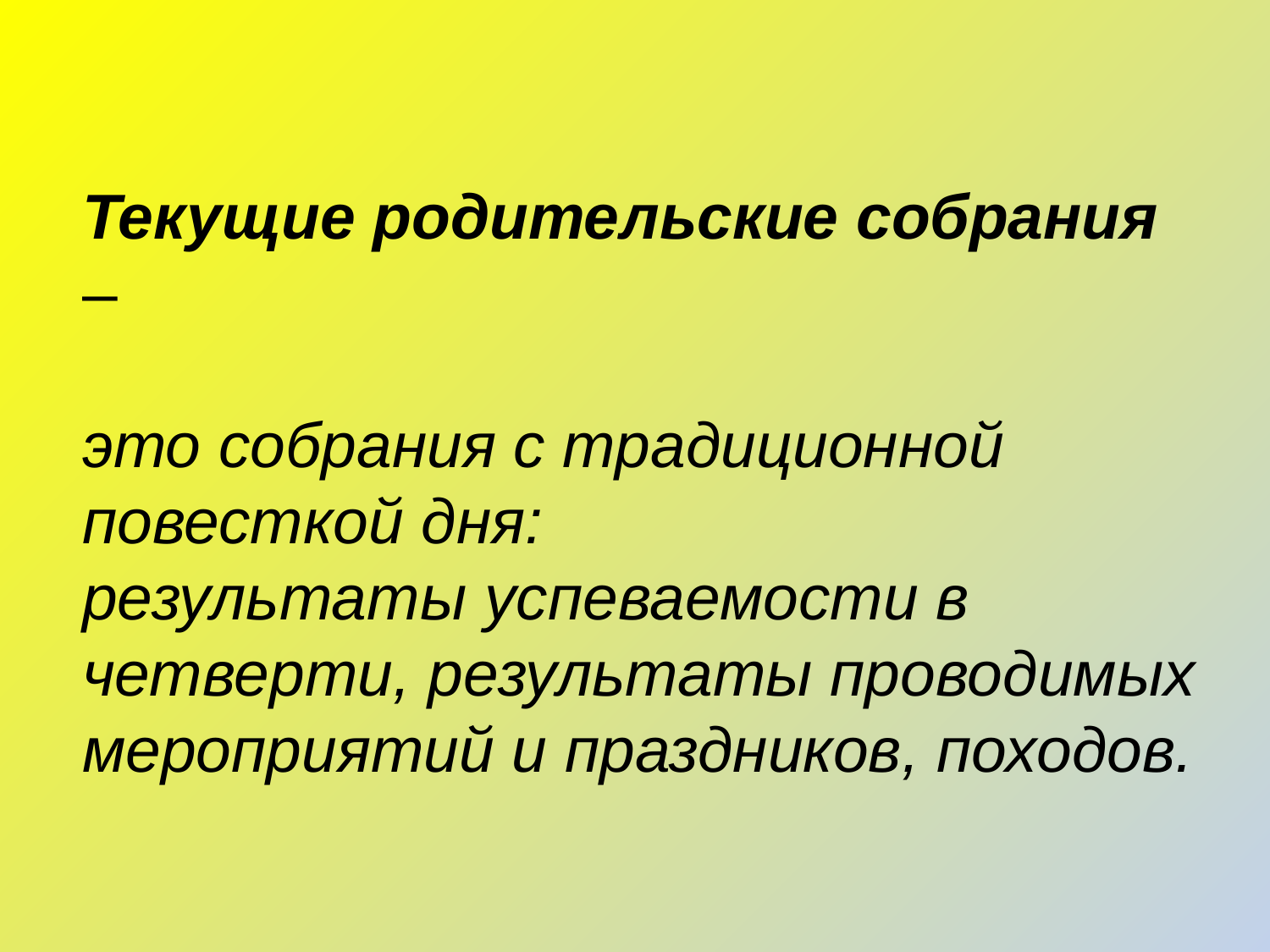

Текущие родительские собрания –

это собрания с традиционной повесткой дня:
результаты успеваемости в четверти, результаты проводимых мероприятий и праздников, походов.